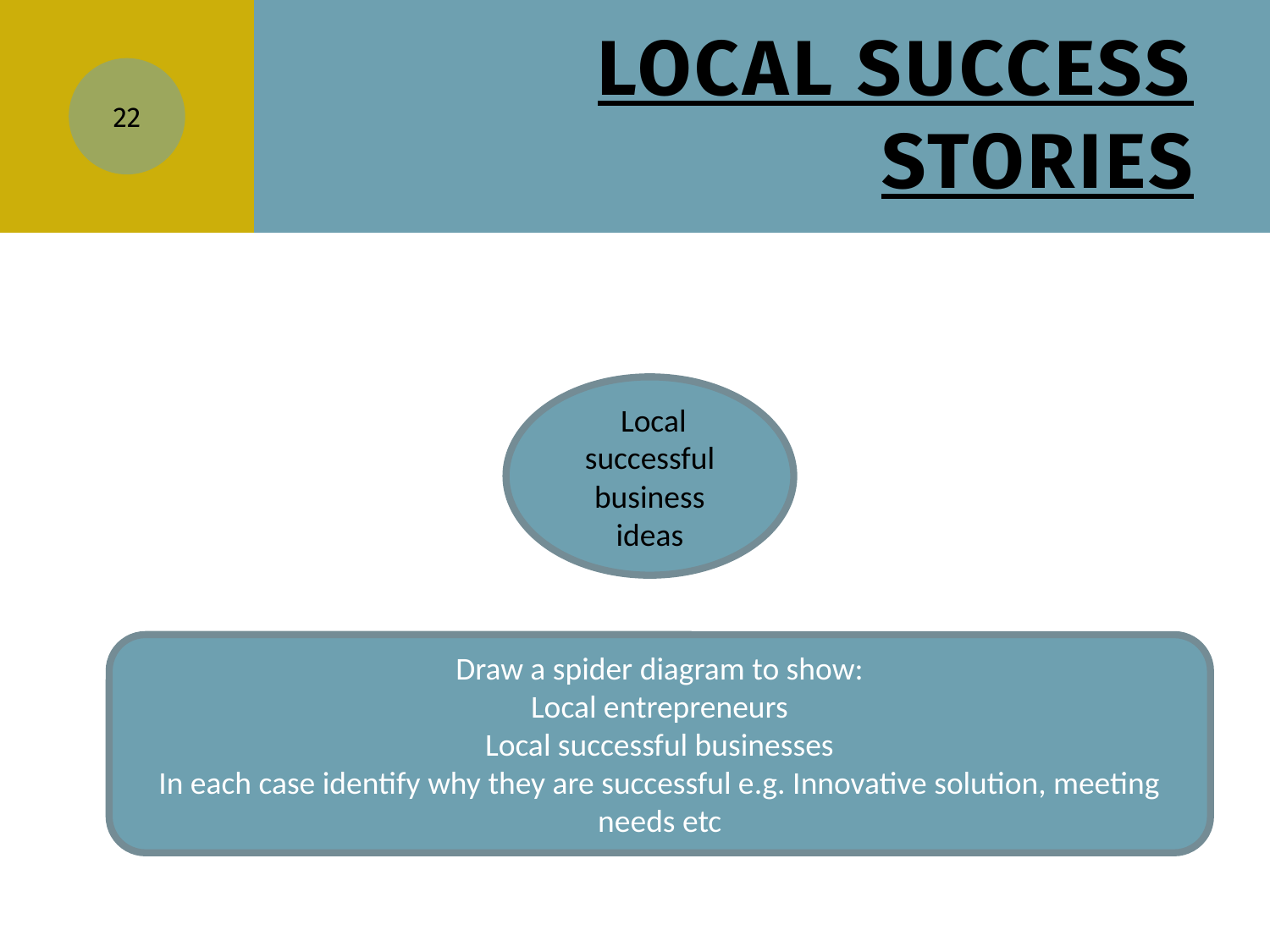

# Local success stories
22
 Local successful business ideas
Draw a spider diagram to show:
Local entrepreneurs
Local successful businesses
In each case identify why they are successful e.g. Innovative solution, meeting needs etc